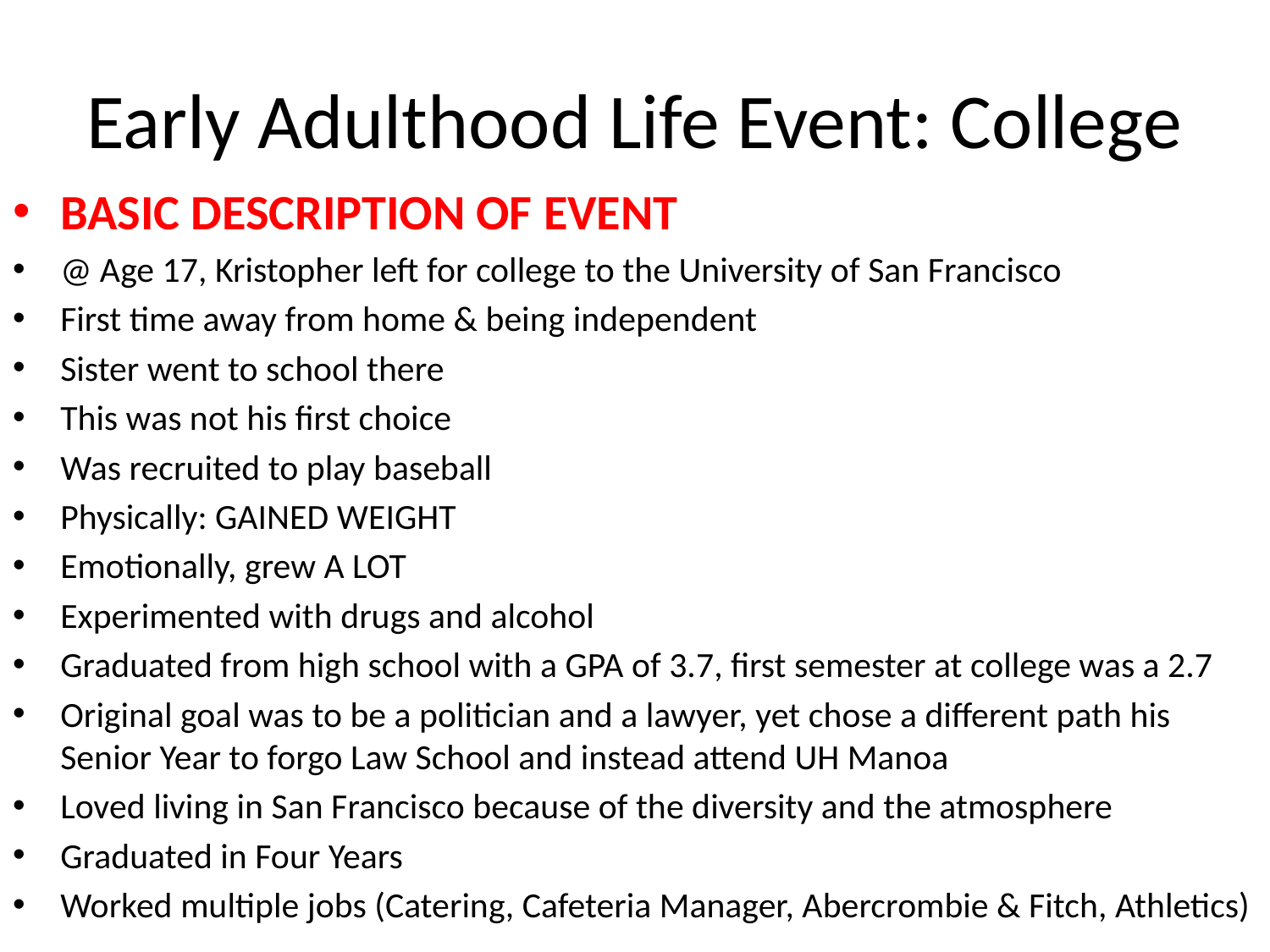

# Early Adulthood Life Event: College
BASIC DESCRIPTION OF EVENT
@ Age 17, Kristopher left for college to the University of San Francisco
First time away from home & being independent
Sister went to school there
This was not his first choice
Was recruited to play baseball
Physically: GAINED WEIGHT
Emotionally, grew A LOT
Experimented with drugs and alcohol
Graduated from high school with a GPA of 3.7, first semester at college was a 2.7
Original goal was to be a politician and a lawyer, yet chose a different path his Senior Year to forgo Law School and instead attend UH Manoa
Loved living in San Francisco because of the diversity and the atmosphere
Graduated in Four Years
Worked multiple jobs (Catering, Cafeteria Manager, Abercrombie & Fitch, Athletics)